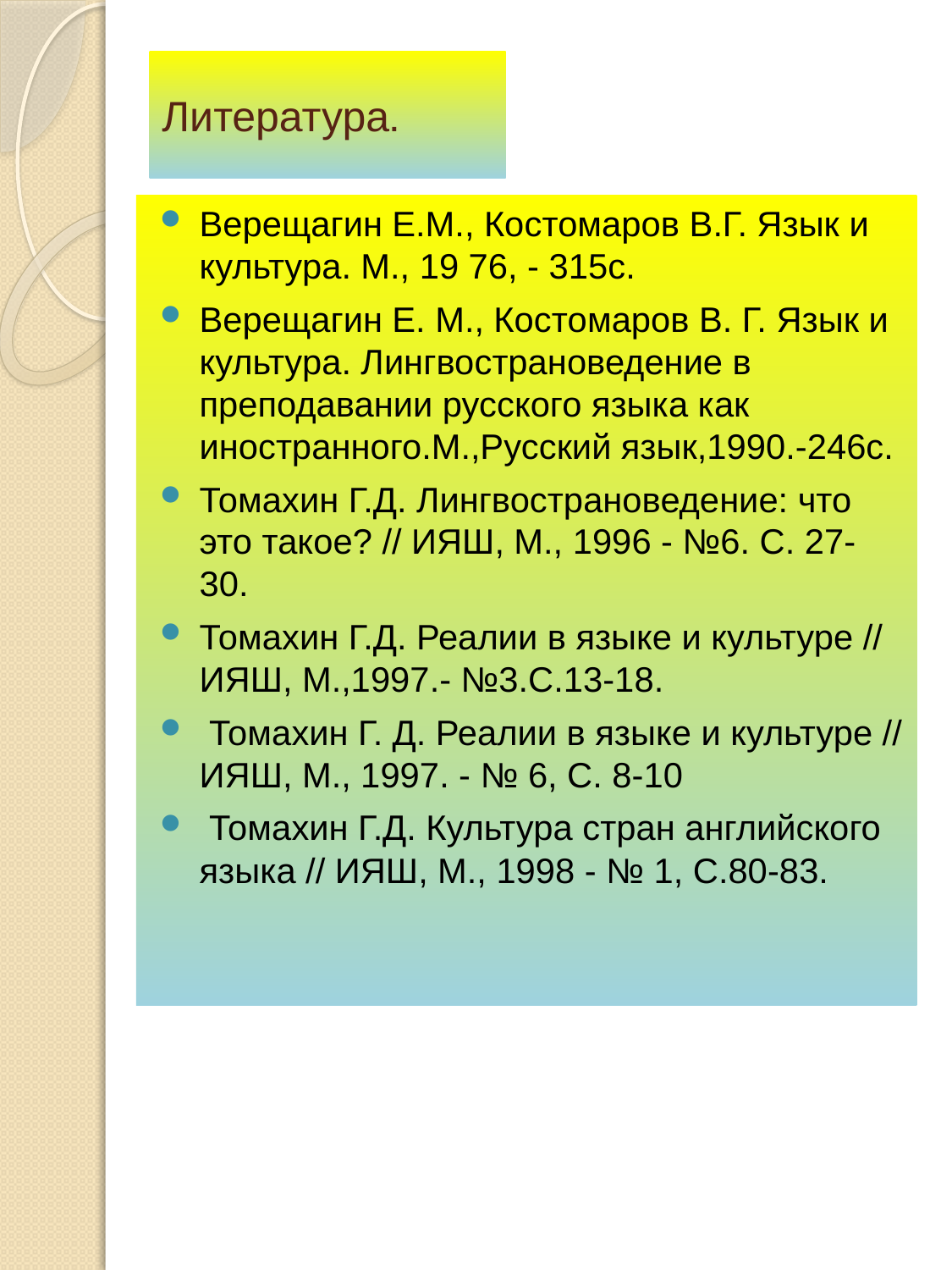

# Литература.
Верещагин Е.М., Костомаров В.Г. Язык и культура. М., 19 76, - 315с.
Верещагин Е. М., Костомаров В. Г. Язык и культура. Лингвострановедение в преподавании русского языка как иностранного.М.,Русский язык,1990.-246с.
Томахин Г.Д. Лингвострановедение: что это такое? // ИЯШ, М., 1996 - №6. С. 27-30.
Томахин Г.Д. Реалии в языке и культуре // ИЯШ, М.,1997.- №3.С.13-18.
 Томахин Г. Д. Реалии в языке и культуре // ИЯШ, М., 1997. - № 6, С. 8-10
 Томахин Г.Д. Культура стран английского языка // ИЯШ, М., 1998 - № 1, С.80-83.